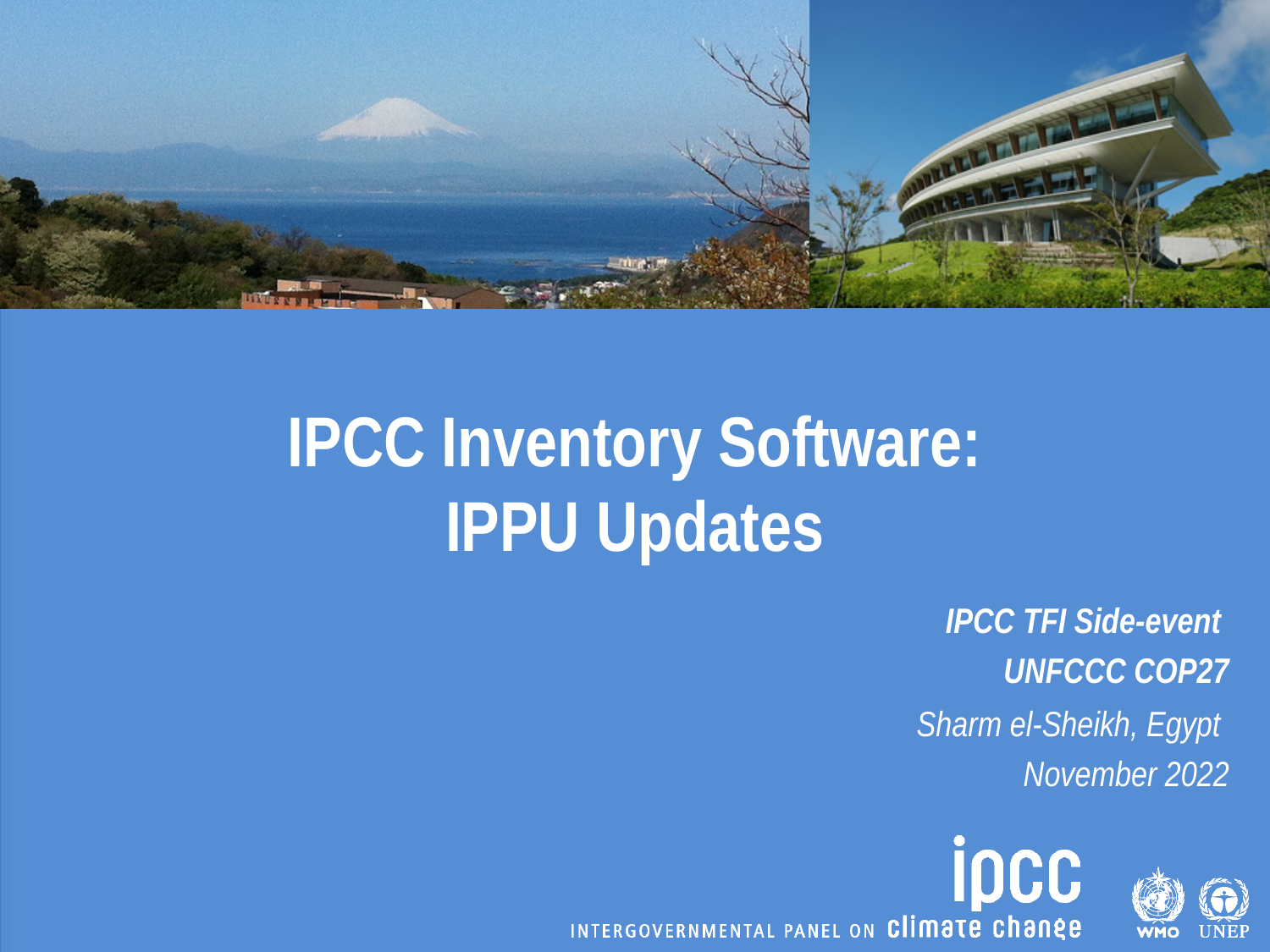

# IPCC Inventory Software: IPPU Updates
IPCC TFI Side-event
UNFCCC COP27
Sharm el-Sheikh, Egypt
 November 2022